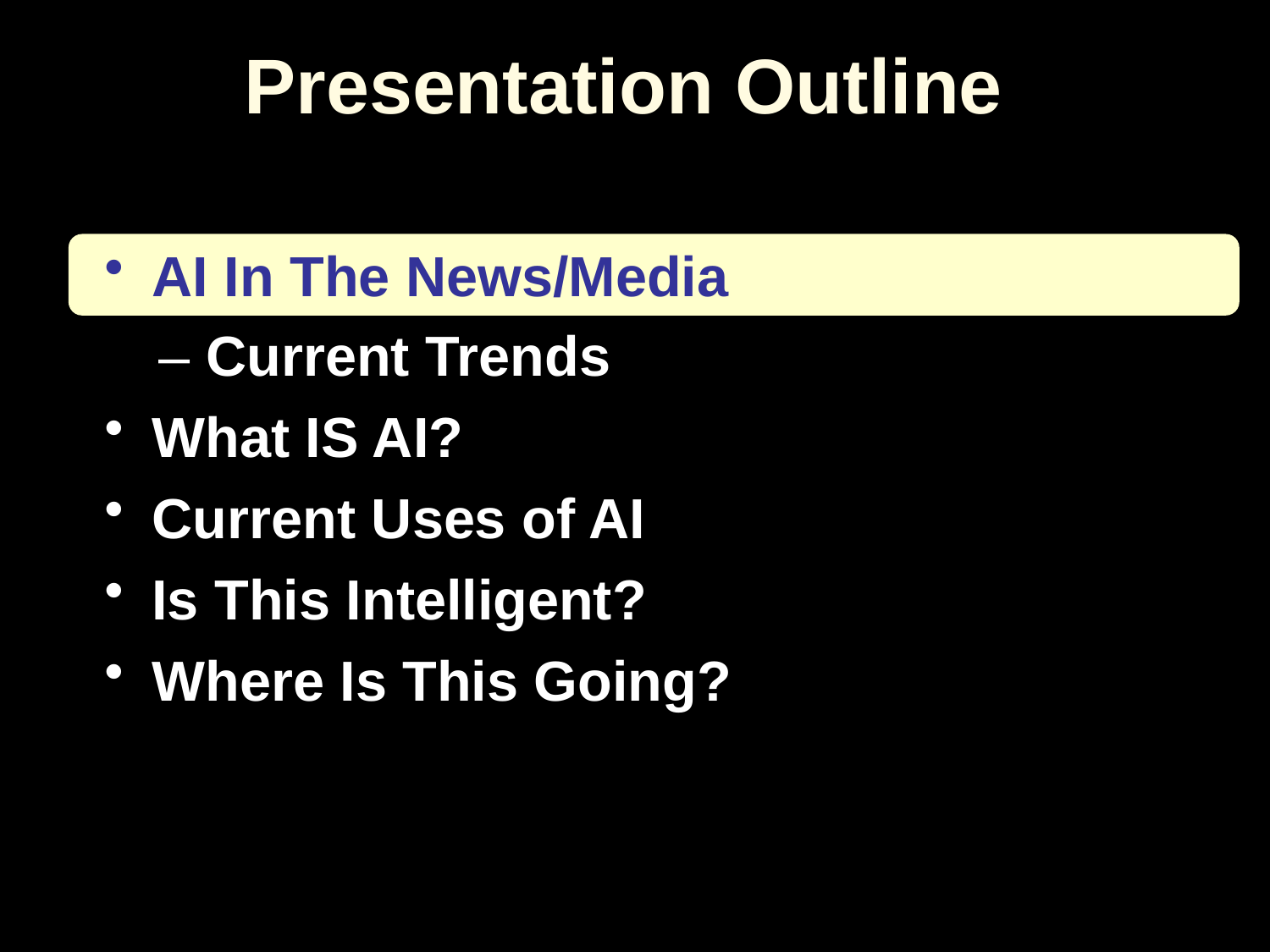

# Presentation Outline

AI In The News/Media
– Current Trends
What IS AI?
Current Uses of AI
Is This Intelligent?
Where Is This Going?